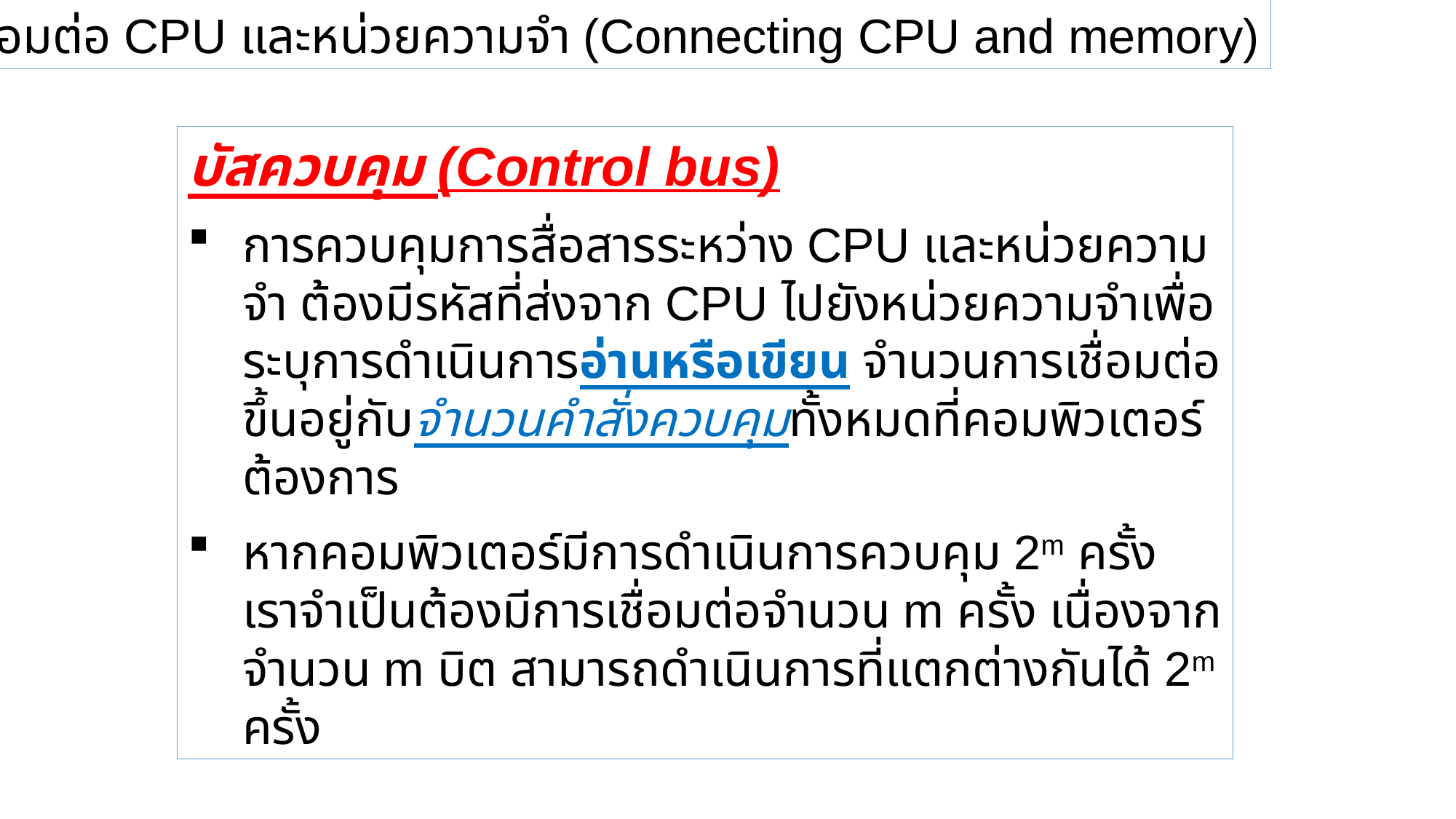

1.5.1 การเชื่อมต่อ CPU และหน่วยความจำ (Connecting CPU and memory)
บัสควบคุม (Control bus)

การควบคุมการสื่อสารระหว่าง CPU และหน่วยความจำ ต้องมีรหัสที่ส่งจาก CPU ไปยังหน่วยความจำเพื่อระบุการดำเนินการอ่านหรือเขียน จำนวนการเชื่อมต่อขึ้นอยู่กับจำนวนคำสั่งควบคุมทั้งหมดที่คอมพิวเตอร์ต้องการ

หากคอมพิวเตอร์มีการดำเนินการควบคุม 2m ครั้ง เราจำเป็นต้องมีการเชื่อมต่อจำนวน m ครั้ง เนื่องจากจำนวน m บิต สามารถดำเนินการที่แตกต่างกันได้ 2m ครั้ง